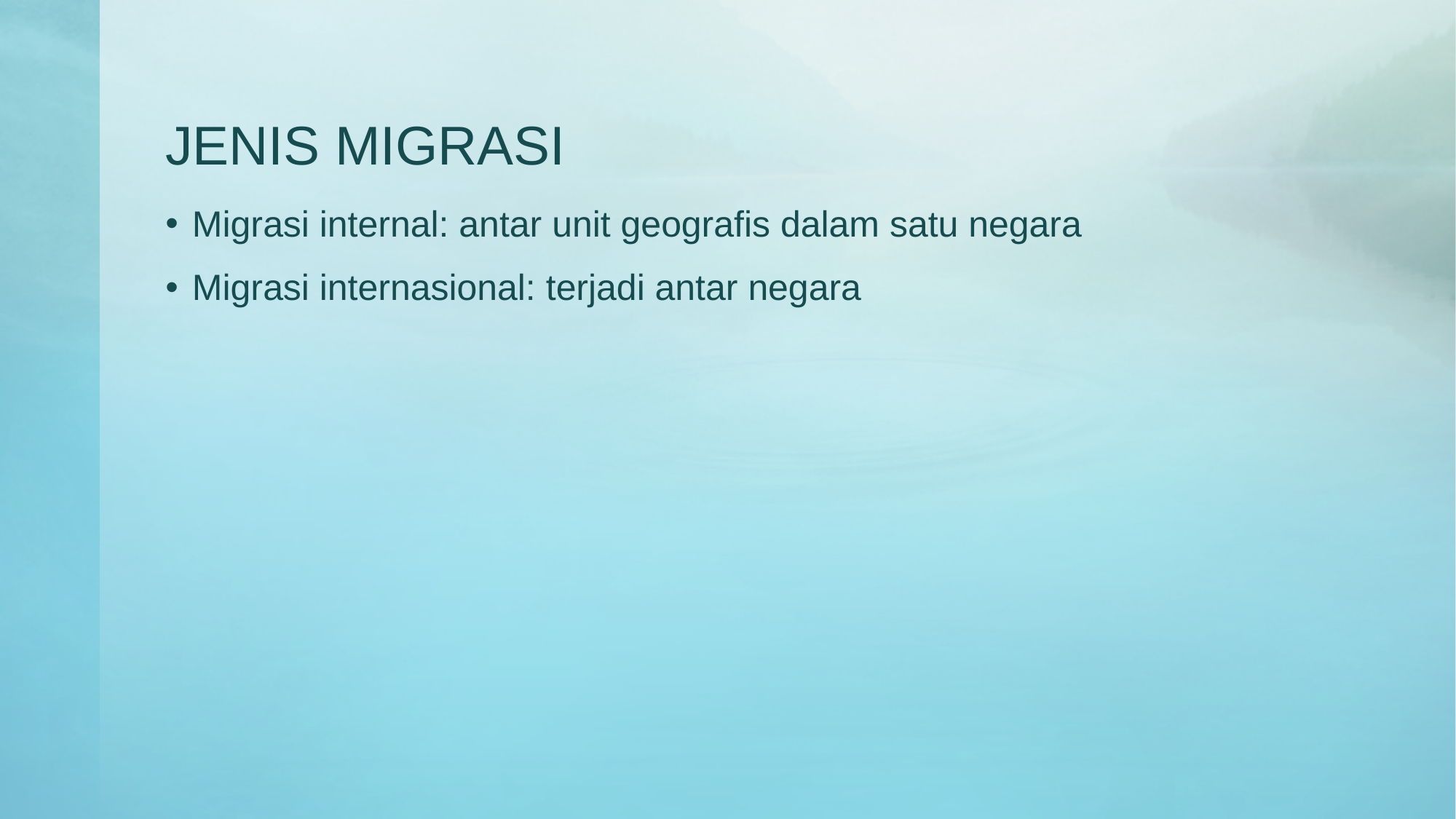

# JENIS MIGRASI
Migrasi internal: antar unit geografis dalam satu negara
Migrasi internasional: terjadi antar negara